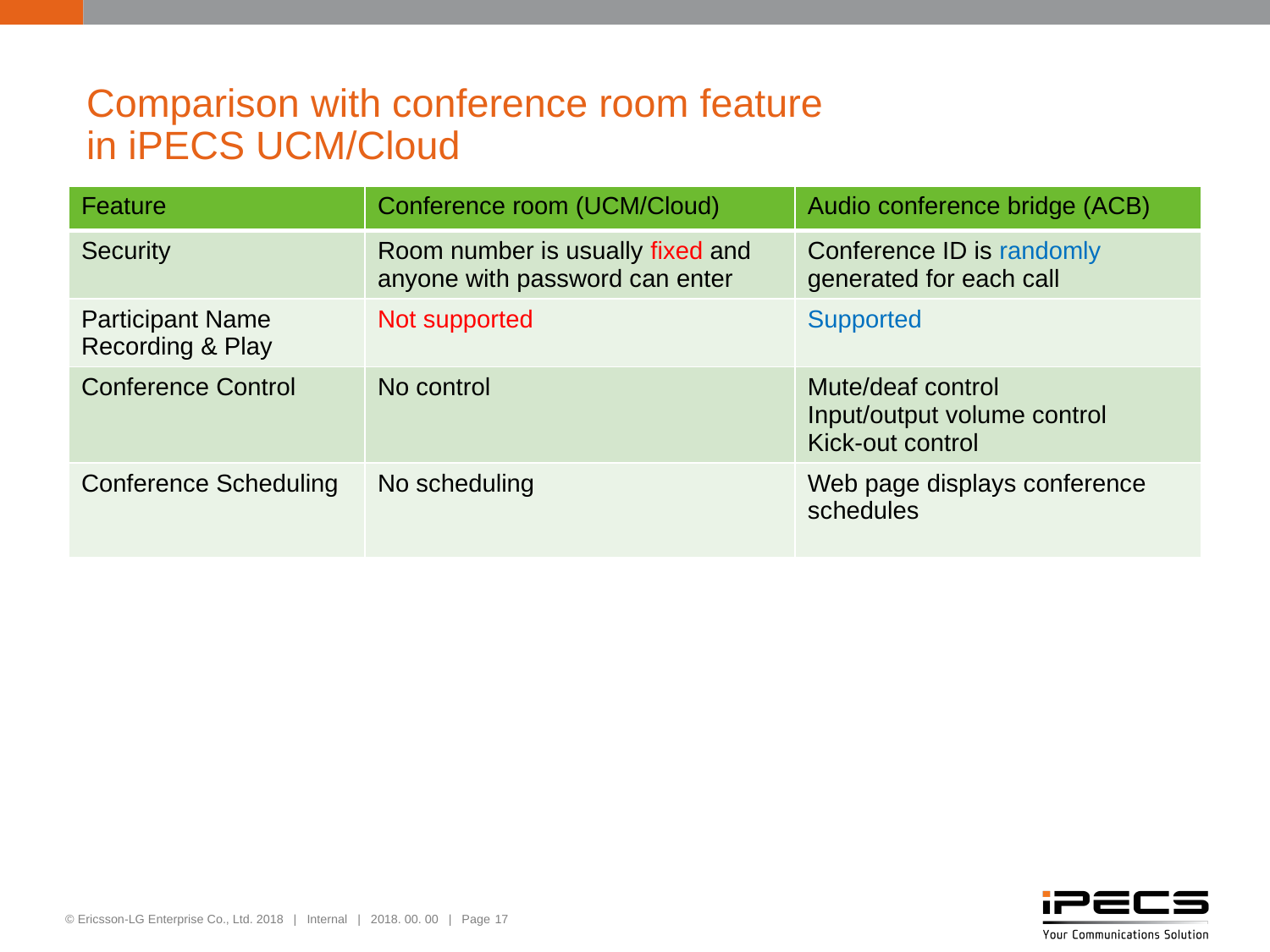

# Comparison with conference room feature in iPECS UCM/Cloud
| Feature | Conference room (UCM/Cloud) | Audio conference bridge (ACB) |
| --- | --- | --- |
| Security | Room number is usually fixed and anyone with password can enter | Conference ID is randomly generated for each call |
| Participant Name Recording & Play | Not supported | Supported |
| Conference Control | No control | Mute/deaf control Input/output volume control Kick-out control |
| Conference Scheduling | No scheduling | Web page displays conference schedules |